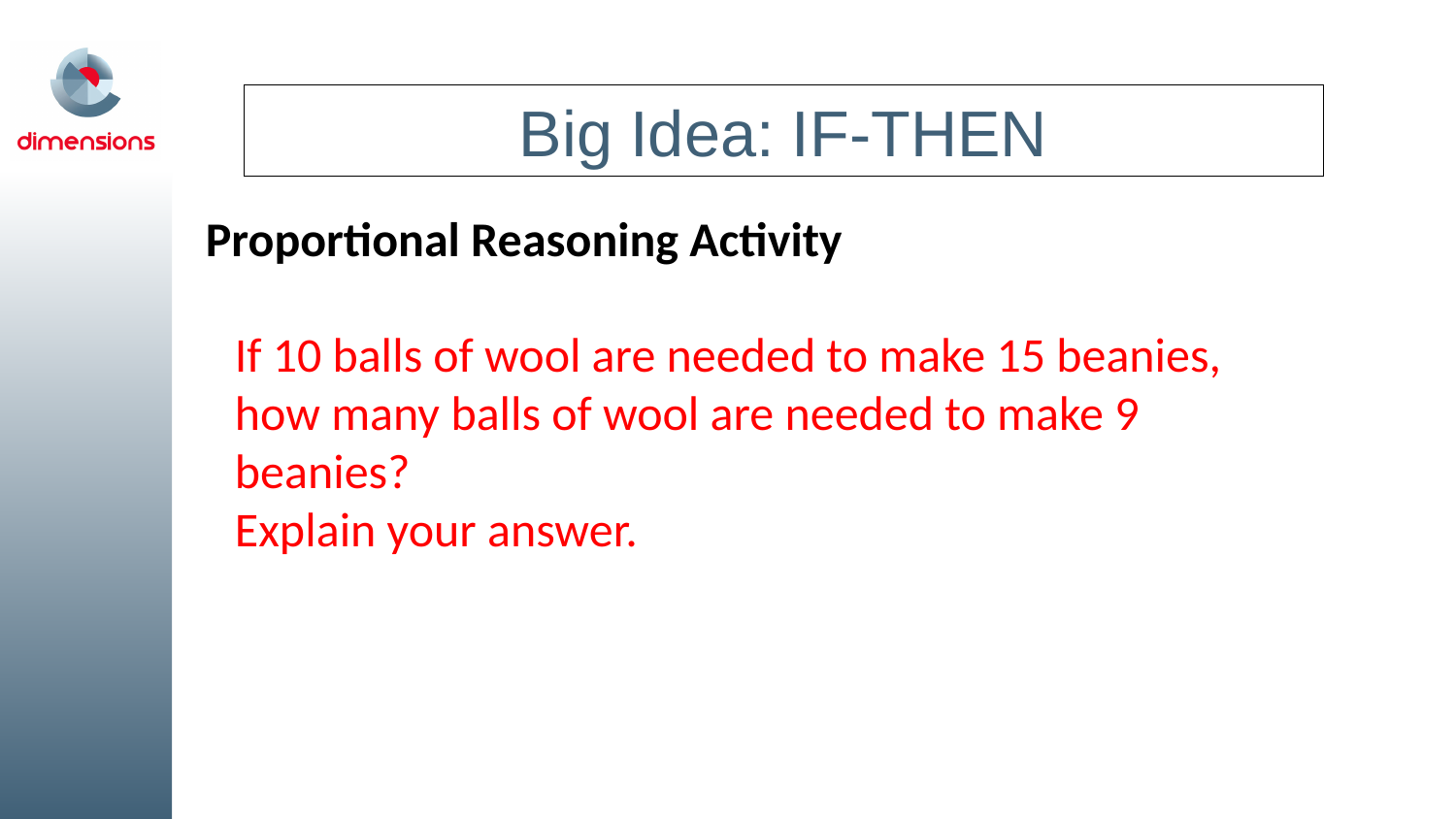

Big Idea: IF-THEN
Proportional Reasoning Activity
If 10 balls of wool are needed to make 15 beanies, how many balls of wool are needed to make 9 beanies?
Explain your answer.